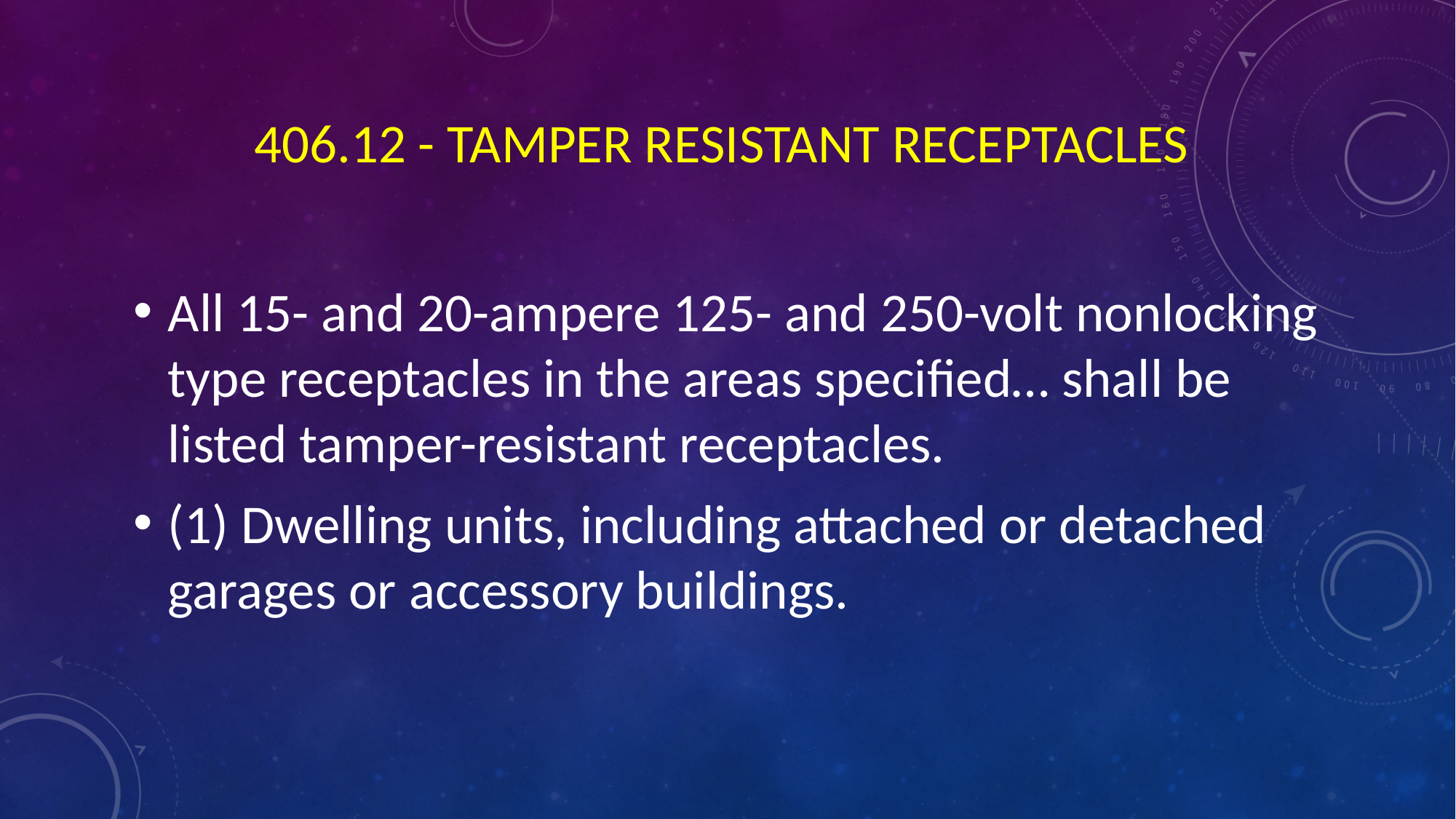

# 406.12 - Tamper Resistant Receptacles
All 15- and 20-ampere 125- and 250-volt nonlocking type receptacles in the areas specified… shall be listed tamper-resistant receptacles.
(1) Dwelling units, including attached or detached garages or accessory buildings.